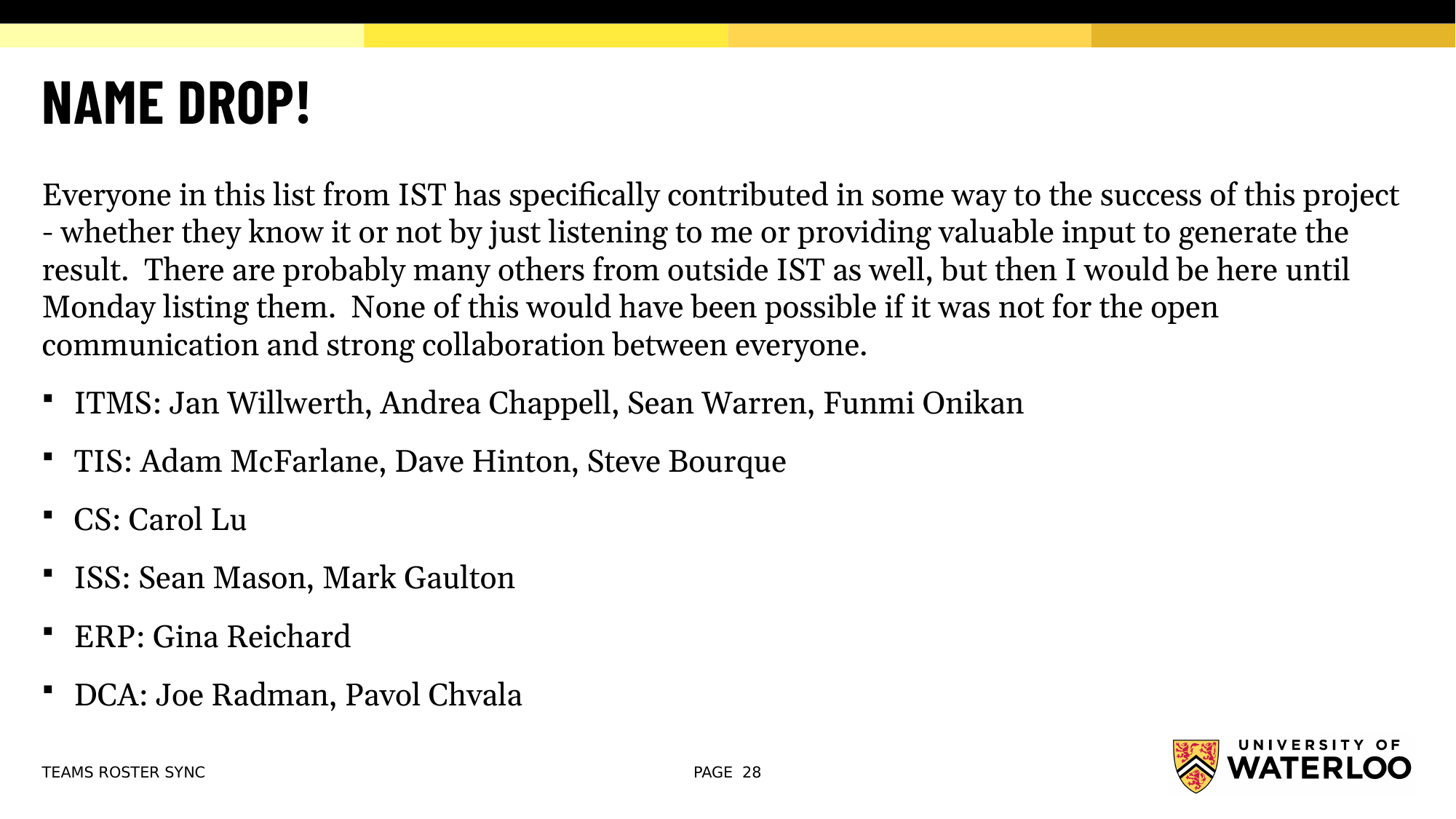

# Name drop!
Everyone in this list from IST has specifically contributed in some way to the success of this project - whether they know it or not by just listening to me or providing valuable input to generate the result.  There are probably many others from outside IST as well, but then I would be here until Monday listing them.  None of this would have been possible if it was not for the open communication and strong collaboration between everyone.
ITMS: Jan Willwerth, Andrea Chappell, Sean Warren, Funmi Onikan
TIS: Adam McFarlane, Dave Hinton, Steve Bourque
CS: Carol Lu
ISS: Sean Mason, Mark Gaulton
ERP: Gina Reichard
DCA: Joe Radman, Pavol Chvala
TEAMS ROSTER SYNC
PAGE  28